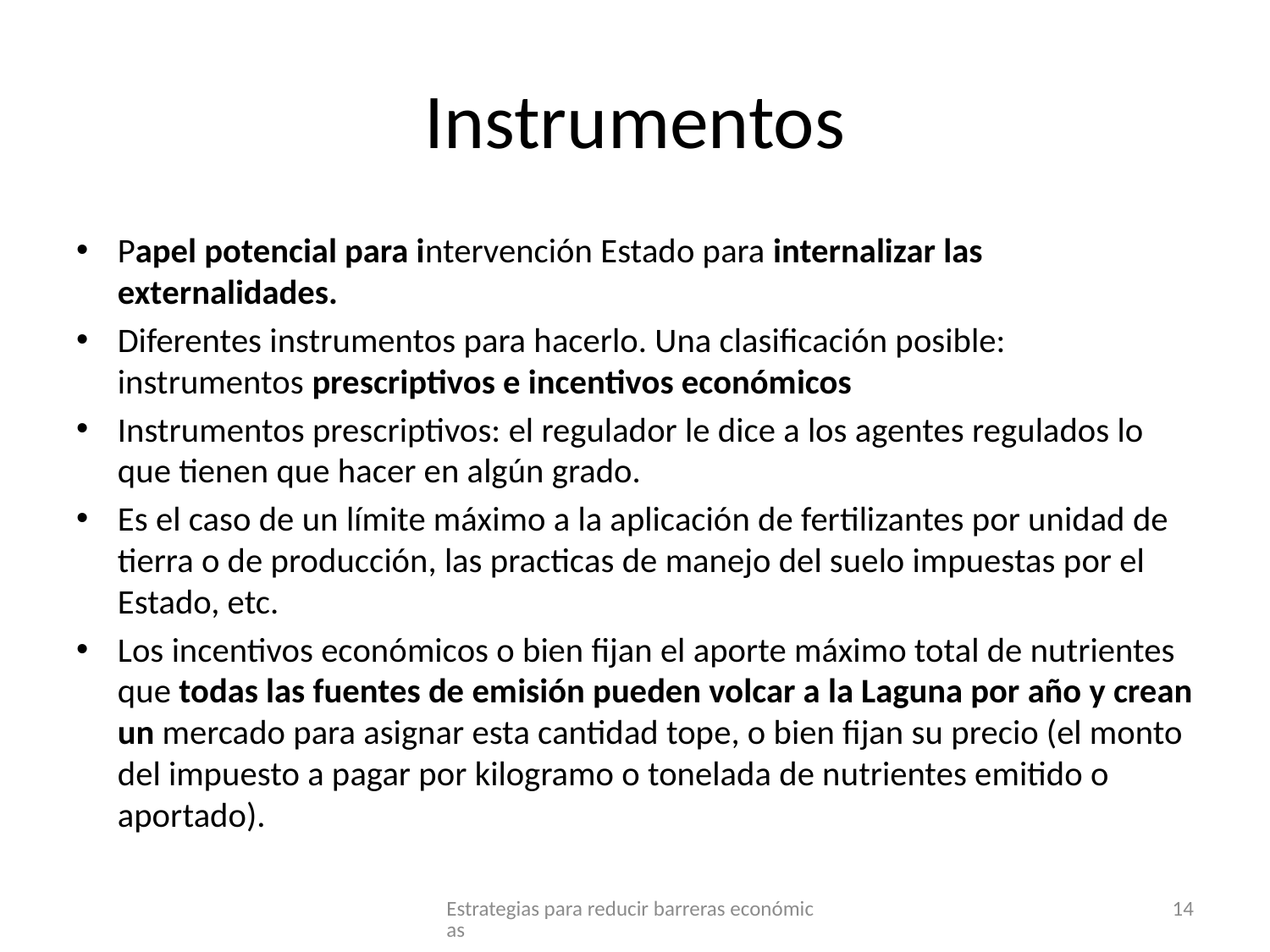

# Instrumentos
Papel potencial para intervención Estado para internalizar las externalidades.
Diferentes instrumentos para hacerlo. Una clasificación posible: instrumentos prescriptivos e incentivos económicos
Instrumentos prescriptivos: el regulador le dice a los agentes regulados lo que tienen que hacer en algún grado.
Es el caso de un límite máximo a la aplicación de fertilizantes por unidad de tierra o de producción, las practicas de manejo del suelo impuestas por el Estado, etc.
Los incentivos económicos o bien fijan el aporte máximo total de nutrientes que todas las fuentes de emisión pueden volcar a la Laguna por año y crean un mercado para asignar esta cantidad tope, o bien fijan su precio (el monto del impuesto a pagar por kilogramo o tonelada de nutrientes emitido o aportado).
Estrategias para reducir barreras económicas
14